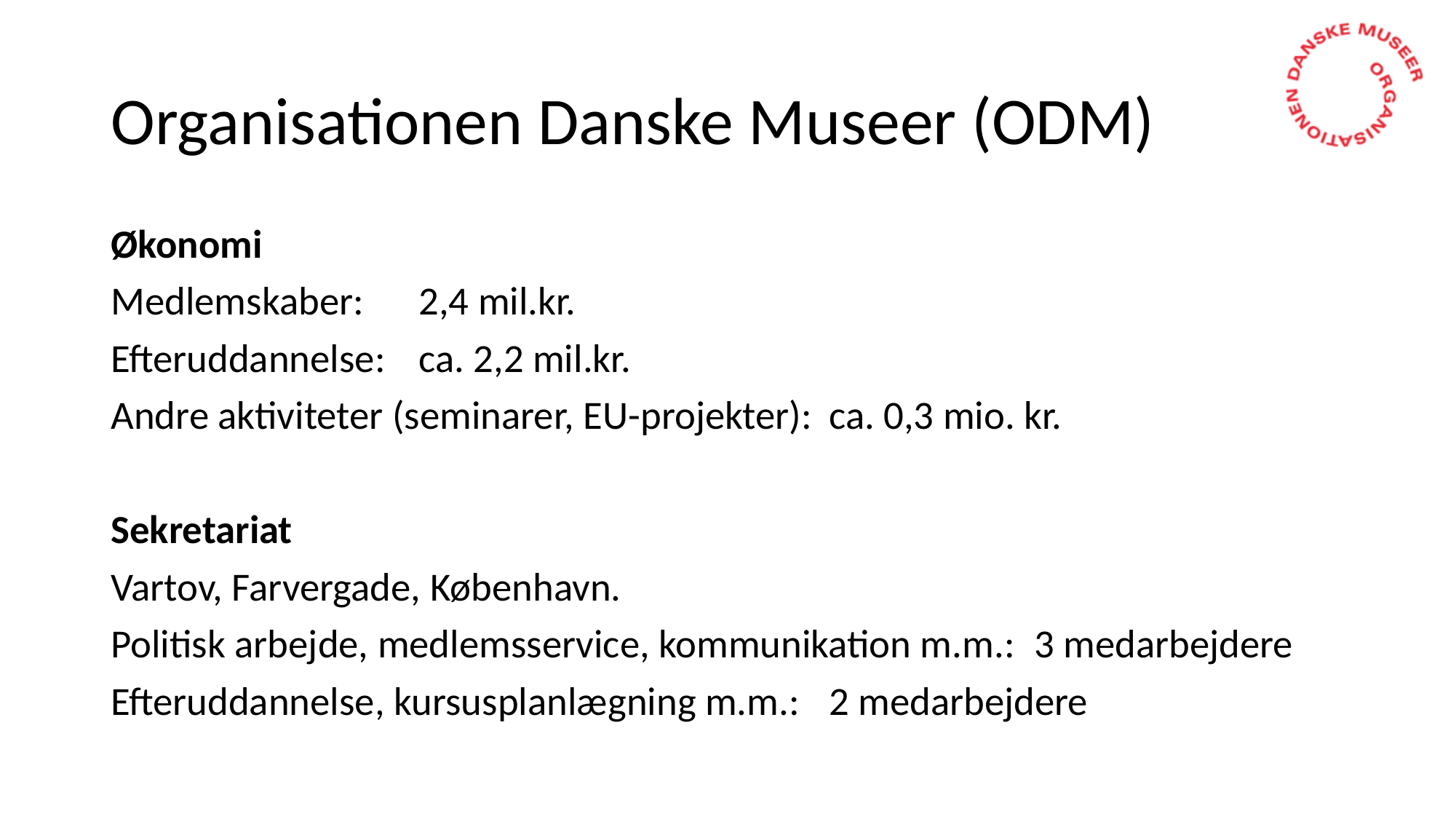

# Organisationen Danske Museer (ODM)
Økonomi
Medlemskaber: 							2,4 mil.kr.
Efteruddannelse: 							ca. 2,2 mil.kr.
Andre aktiviteter (seminarer, EU-projekter): 			ca. 0,3 mio. kr.

Sekretariat
Vartov, Farvergade, København.
Politisk arbejde, medlemsservice, kommunikation m.m.:	3 medarbejdere
Efteruddannelse, kursusplanlægning m.m.: 			2 medarbejdere